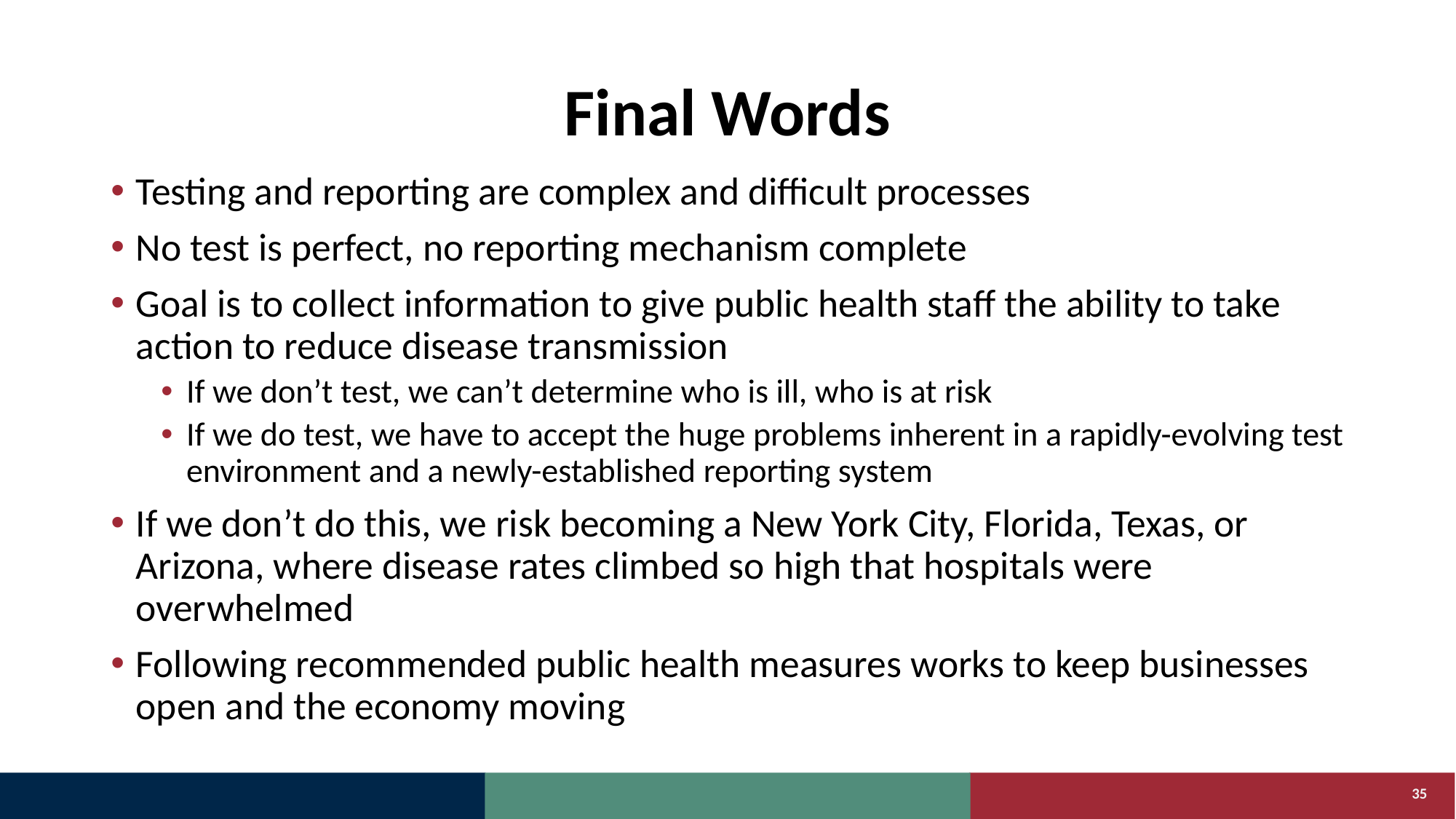

# Final Words
Testing and reporting are complex and difficult processes
No test is perfect, no reporting mechanism complete
Goal is to collect information to give public health staff the ability to take action to reduce disease transmission
If we don’t test, we can’t determine who is ill, who is at risk
If we do test, we have to accept the huge problems inherent in a rapidly-evolving test environment and a newly-established reporting system
If we don’t do this, we risk becoming a New York City, Florida, Texas, or Arizona, where disease rates climbed so high that hospitals were overwhelmed
Following recommended public health measures works to keep businesses open and the economy moving
35